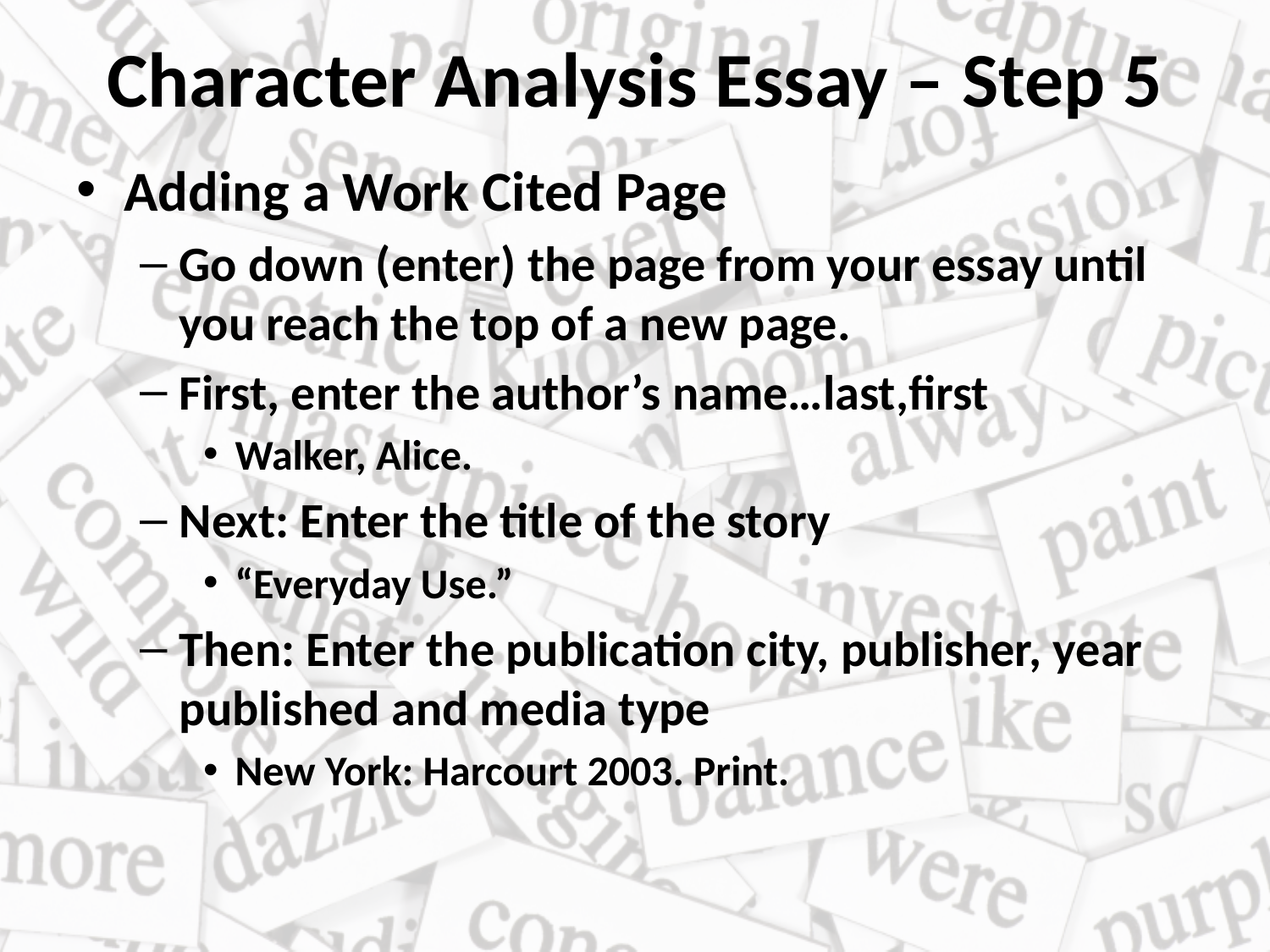

# Character Analysis Essay – Step 5
Adding a Work Cited Page
Go down (enter) the page from your essay until you reach the top of a new page.
First, enter the author’s name…last,first
Walker, Alice.
Next: Enter the title of the story
“Everyday Use.”
Then: Enter the publication city, publisher, year published and media type
New York: Harcourt 2003. Print.